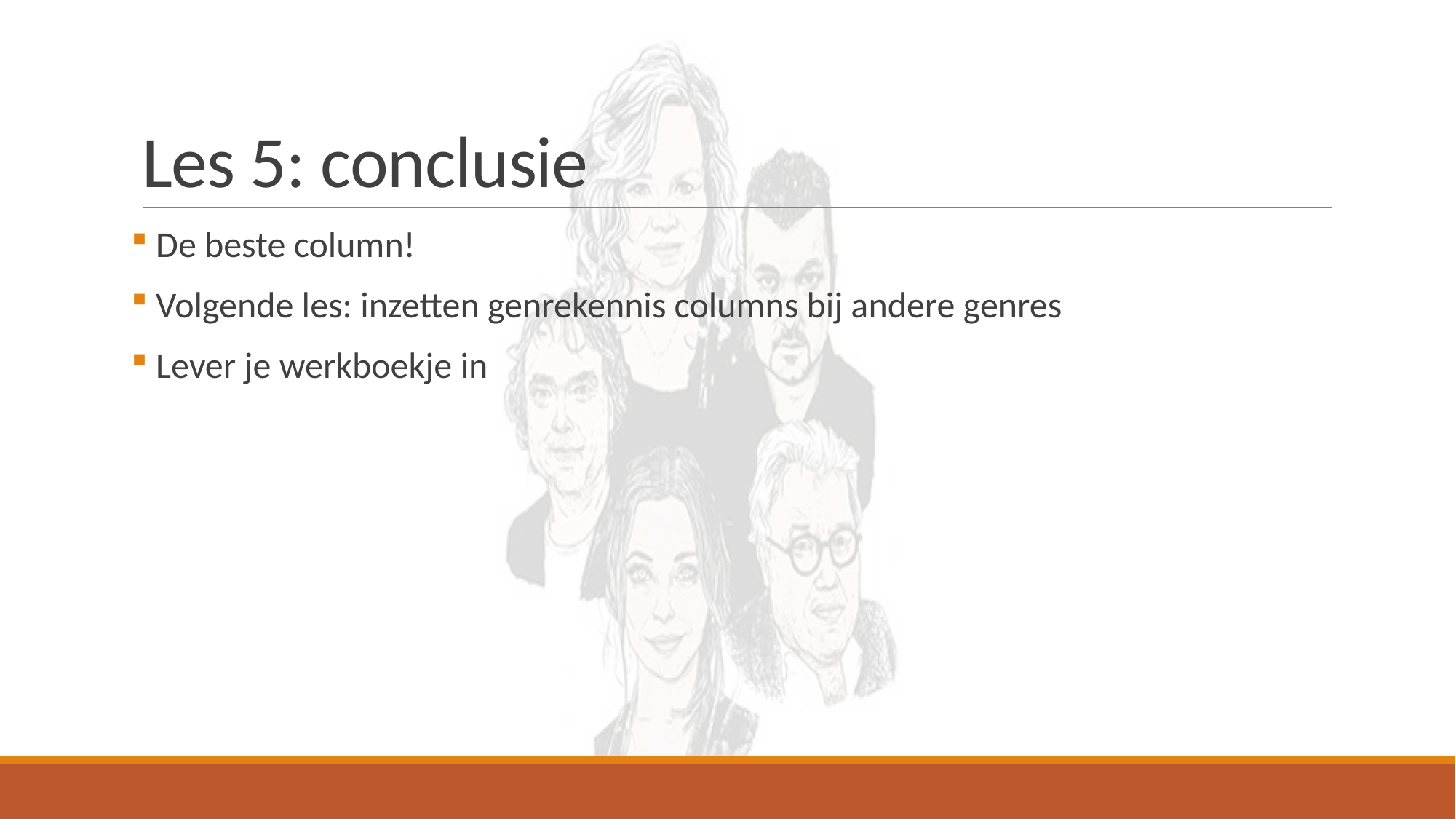

# Les 5: conclusie
 De beste column!
 Volgende les: inzetten genrekennis columns bij andere genres
 Lever je werkboekje in